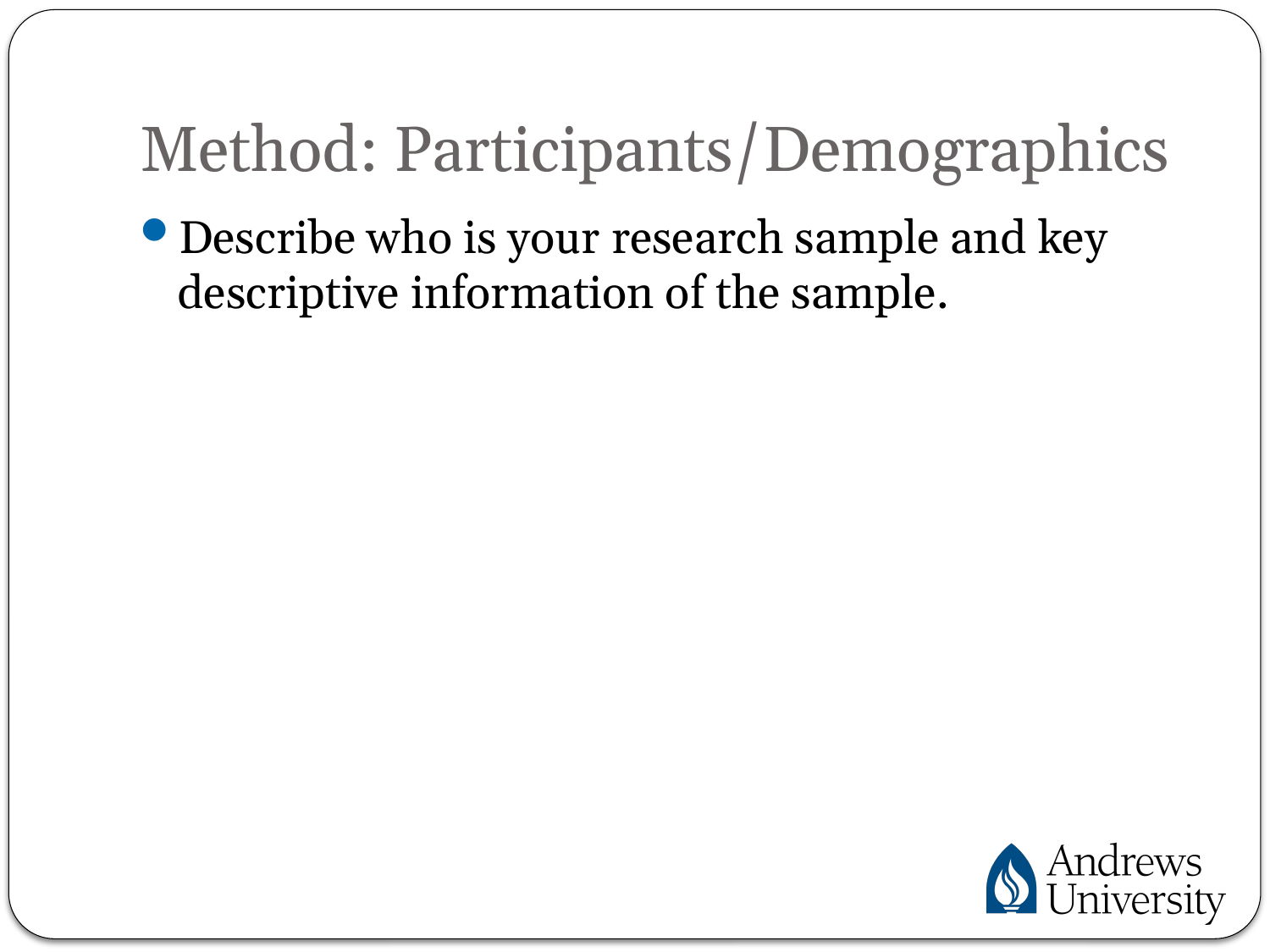

# Method: Participants/Demographics
Describe who is your research sample and key descriptive information of the sample.